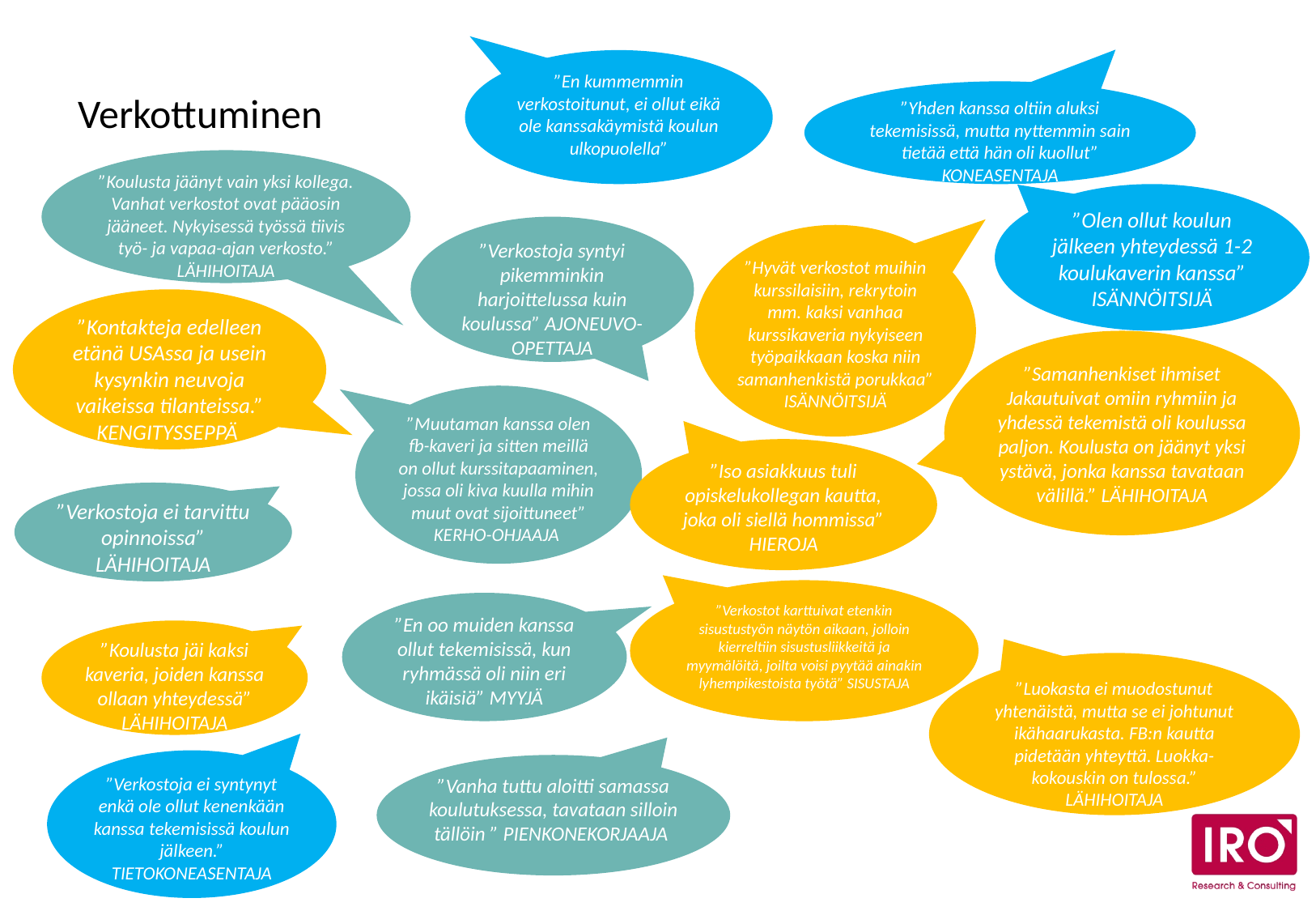

# Verkottuminen
”En kummemmin verkostoitunut, ei ollut eikä ole kanssakäymistä koulun ulkopuolella”
”Yhden kanssa oltiin aluksi tekemisissä, mutta nyttemmin sain tietää että hän oli kuollut” KONEASENTAJA
”Koulusta jäänyt vain yksi kollega. Vanhat verkostot ovat pääosin jääneet. Nykyisessä työssä tiivis työ- ja vapaa-ajan verkosto.” LÄHIHOITAJA
”Olen ollut koulun jälkeen yhteydessä 1-2 koulukaverin kanssa” ISÄNNÖITSIJÄ
”Verkostoja syntyi pikemminkin harjoittelussa kuin koulussa” AJONEUVO-OPETTAJA
”Hyvät verkostot muihin kurssilaisiin, rekrytoin mm. kaksi vanhaa kurssikaveria nykyiseen työpaikkaan koska niin samanhenkistä porukkaa” ISÄNNÖITSIJÄ
”Kontakteja edelleen etänä USAssa ja usein kysynkin neuvoja vaikeissa tilanteissa.” KENGITYSSEPPÄ
”Samanhenkiset ihmiset Jakautuivat omiin ryhmiin ja yhdessä tekemistä oli koulussa paljon. Koulusta on jäänyt yksi ystävä, jonka kanssa tavataan välillä.” LÄHIHOITAJA
”Muutaman kanssa olen fb-kaveri ja sitten meillä on ollut kurssitapaaminen, jossa oli kiva kuulla mihin muut ovat sijoittuneet” KERHO-OHJAAJA
”Iso asiakkuus tuli opiskelukollegan kautta, joka oli siellä hommissa” HIEROJA
”Verkostoja ei tarvittu opinnoissa” LÄHIHOITAJA
”Verkostot karttuivat etenkin sisustustyön näytön aikaan, jolloin kierreltiin sisustusliikkeitä ja myymälöitä, joilta voisi pyytää ainakin lyhempikestoista työtä” SISUSTAJA
”En oo muiden kanssa ollut tekemisissä, kun ryhmässä oli niin eri ikäisiä” MYYJÄ
”Koulusta jäi kaksi kaveria, joiden kanssa ollaan yhteydessä” LÄHIHOITAJA
”Luokasta ei muodostunut yhtenäistä, mutta se ei johtunut ikähaarukasta. FB:n kautta pidetään yhteyttä. Luokka-kokouskin on tulossa.” LÄHIHOITAJA
”Verkostoja ei syntynyt enkä ole ollut kenenkään kanssa tekemisissä koulun jälkeen.” TIETOKONEASENTAJA
”Vanha tuttu aloitti samassa koulutuksessa, tavataan silloin tällöin ” PIENKONEKORJAAJA
35